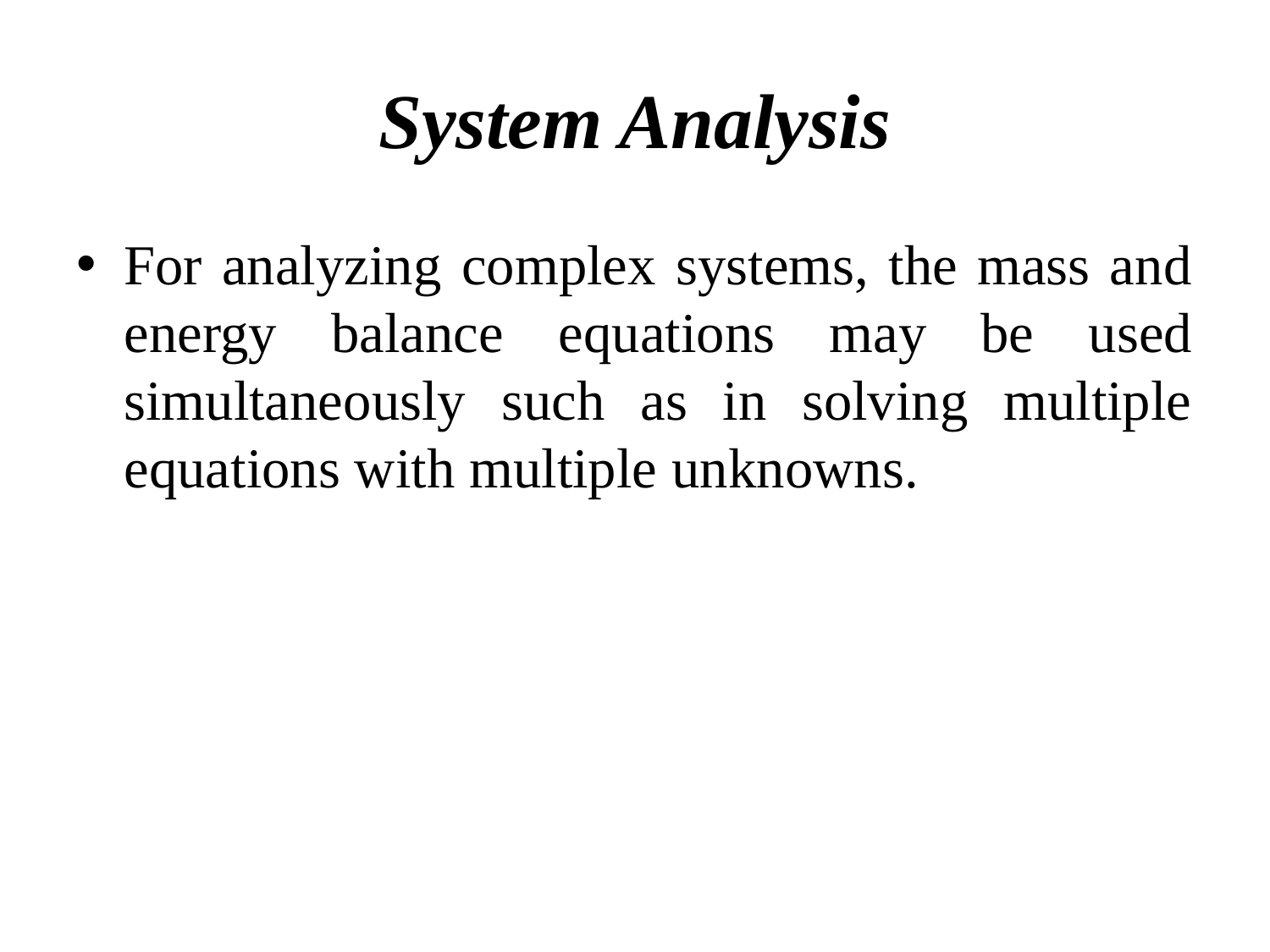

# System Analysis
For analyzing complex systems, the mass and energy balance equations may be used simultaneously such as in solving multiple equations with multiple unknowns.